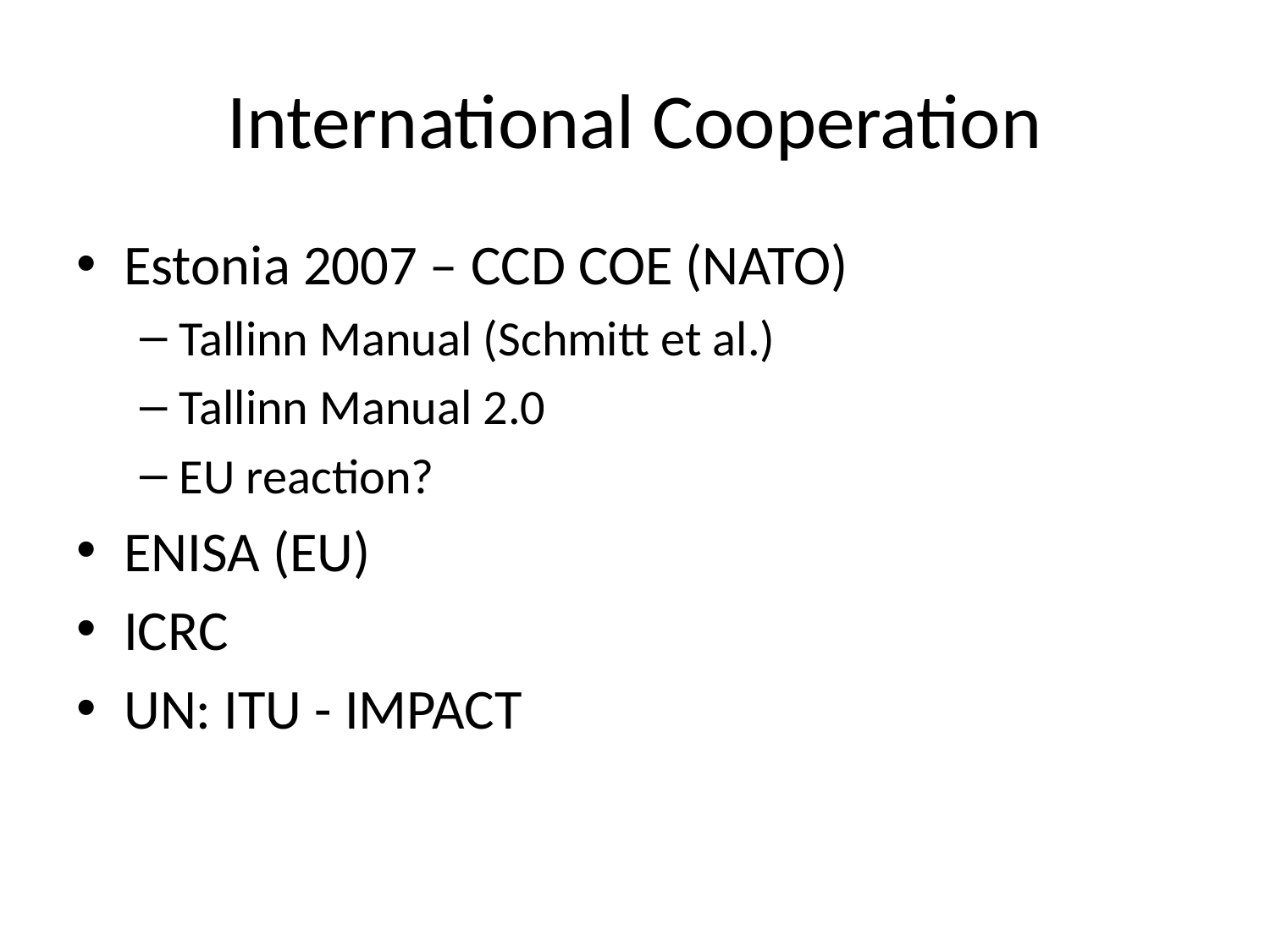

# International Cooperation
Estonia 2007 – CCD COE (NATO)
Tallinn Manual (Schmitt et al.)
Tallinn Manual 2.0
EU reaction?
ENISA (EU)
ICRC
UN: ITU - IMPACT